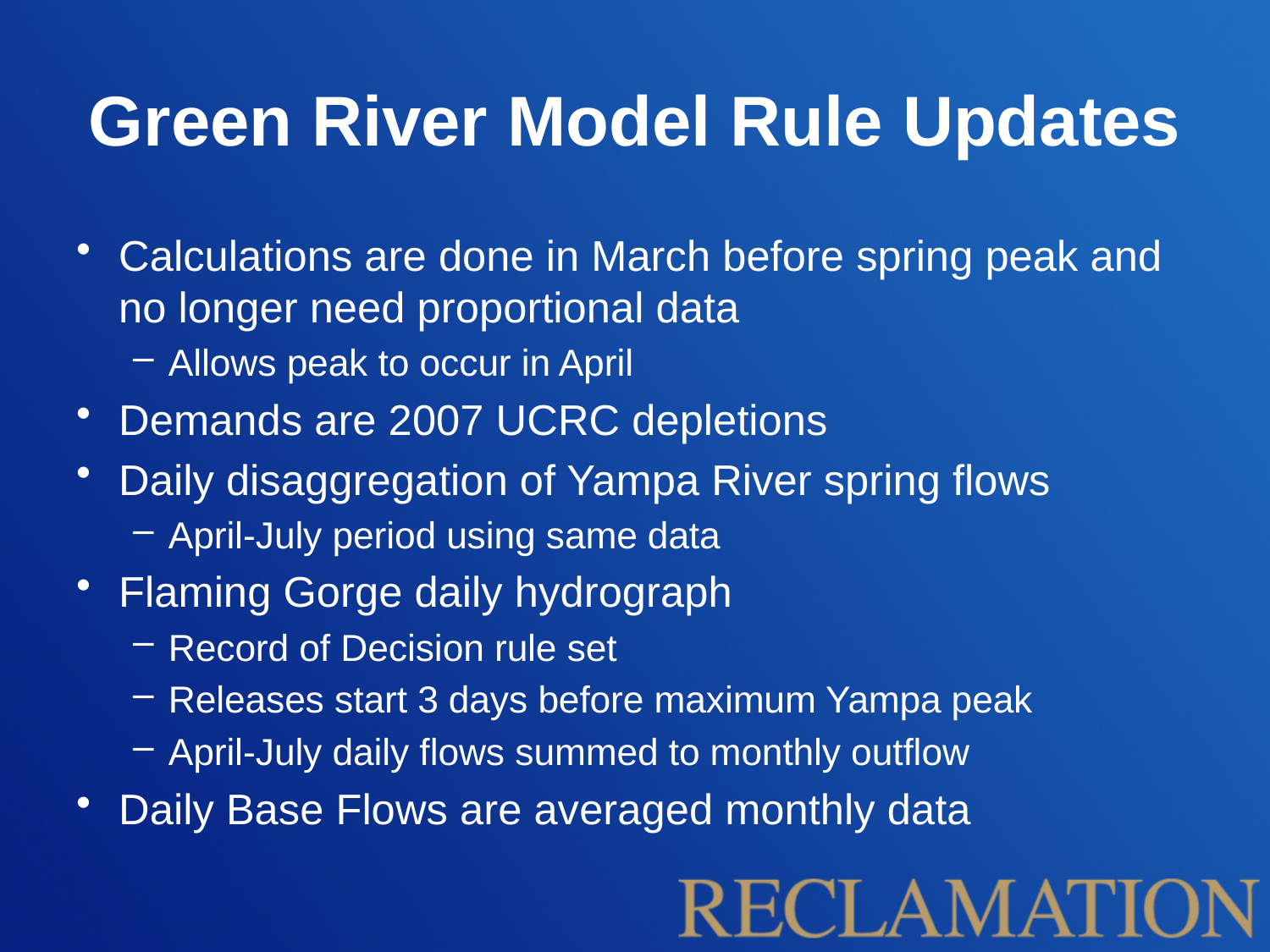

# Green River Model Rule Updates
Calculations are done in March before spring peak and no longer need proportional data
Allows peak to occur in April
Demands are 2007 UCRC depletions
Daily disaggregation of Yampa River spring flows
April-July period using same data
Flaming Gorge daily hydrograph
Record of Decision rule set
Releases start 3 days before maximum Yampa peak
April-July daily flows summed to monthly outflow
Daily Base Flows are averaged monthly data